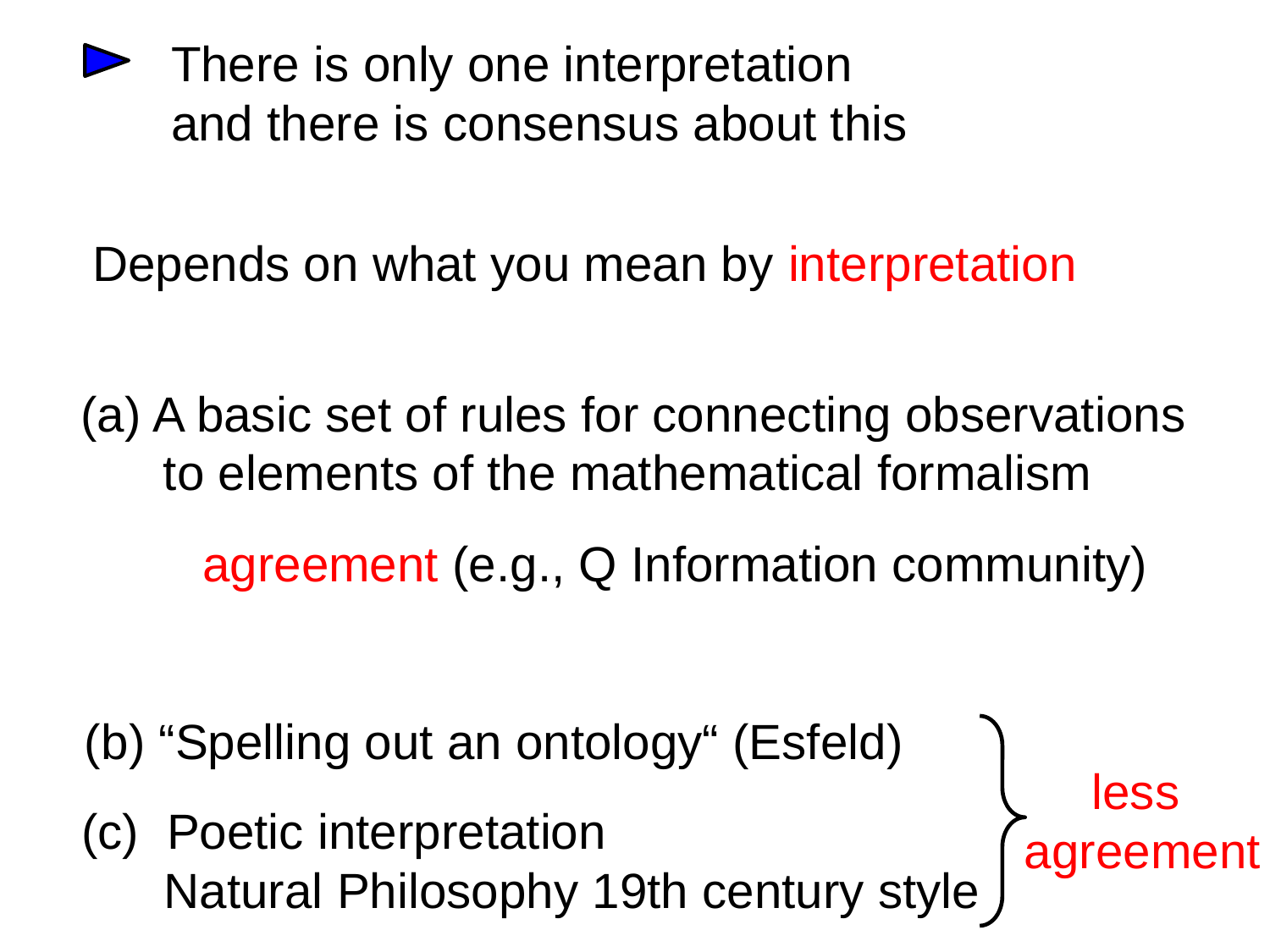

There is only one interpretation
and there is consensus about this

Depends on what you mean by interpretation
(a) A basic set of rules for connecting observations
      to elements of the mathematical formalism
agreement (e.g., Q Information community)
(b) “Spelling out an ontology“ (Esfeld)
 Poetic interpretation
      Natural Philosophy 19th century style

less
agreement